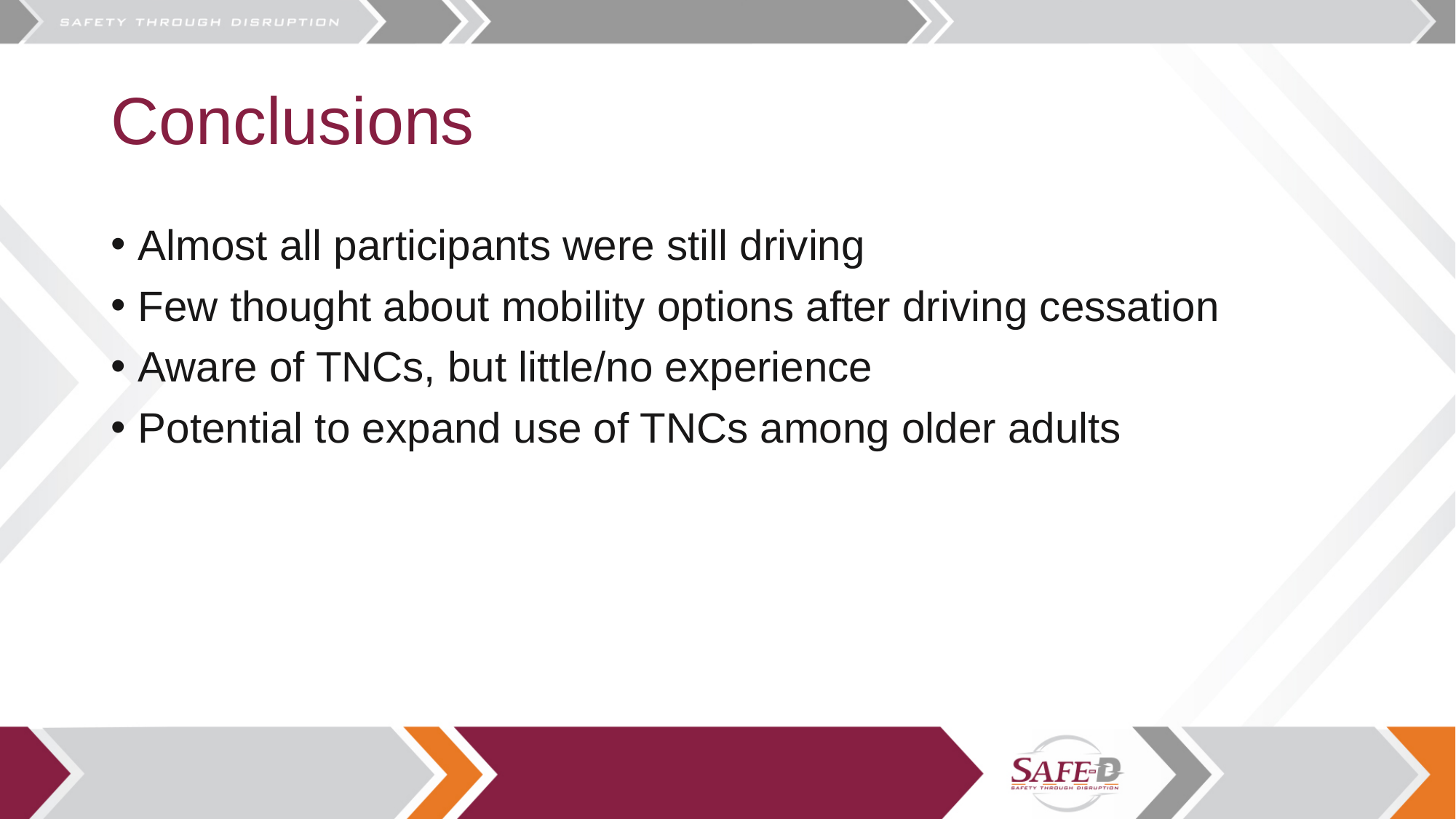

# Conclusions
Almost all participants were still driving
Few thought about mobility options after driving cessation
Aware of TNCs, but little/no experience
Potential to expand use of TNCs among older adults